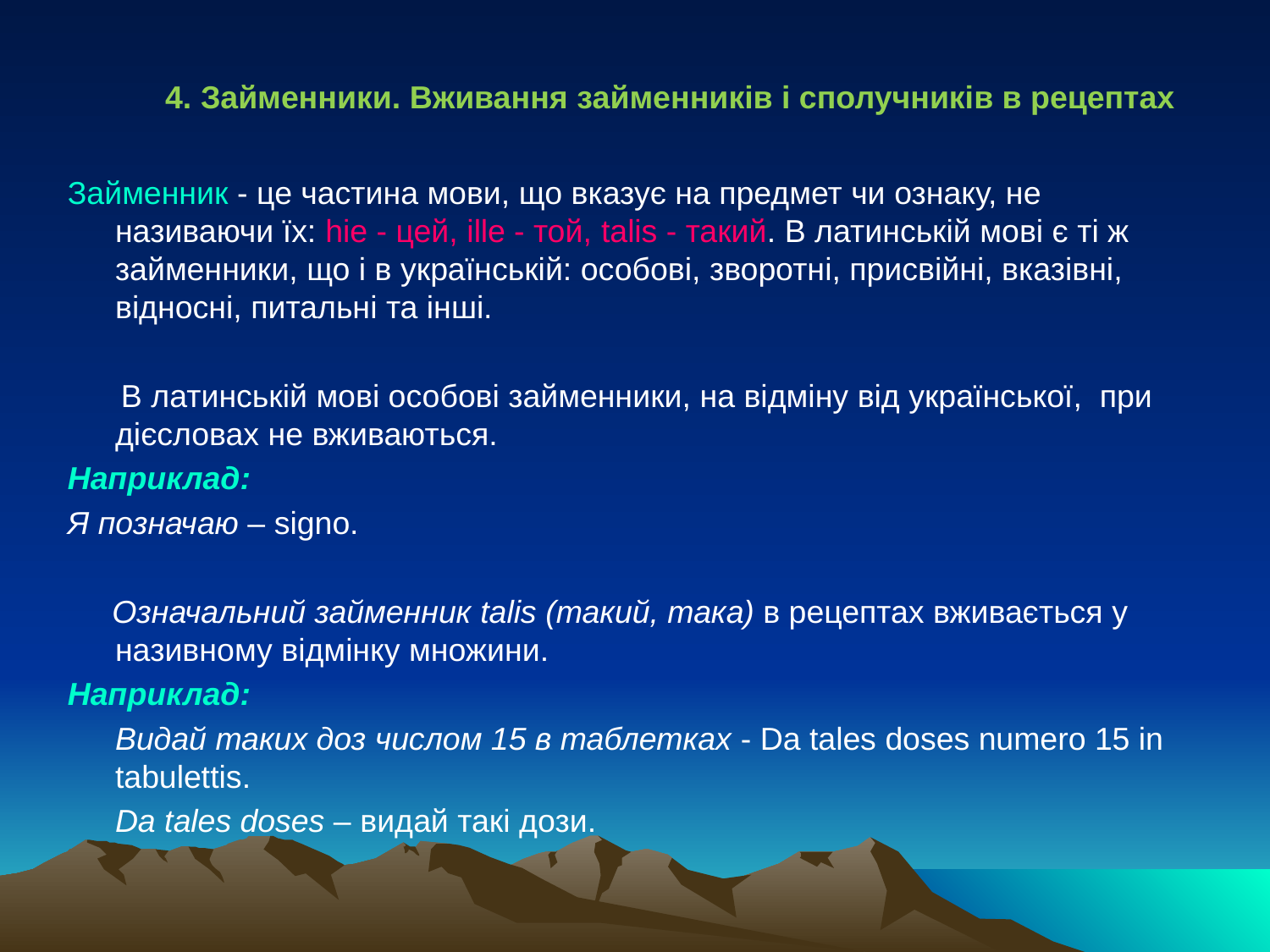

4. Займенники. Вживання займенників і сполучників в рецептах
Займенник - це частина мови, що вказує на предмет чи ознаку, не називаючи їх: hie - цей, illе - той, talis - такий. В латинській мові є ті ж займенники, що і в українській: особові, зворотні, присвійні, вказівні, відносні, питальні та інші.

      В латинській мові особові займенники, на відміну від української,  при дієсловах не вживаються.
Наприклад:
Я позначаю – signo.

     Означальний займенник talis (такий, така) в рецептах вживається у називному відмінку множини.
Наприклад:
	Видай таких доз числом 15 в таблетках - Da tales doses numero 15 in tabulettis.
	Da tales doses – видай такі дози.